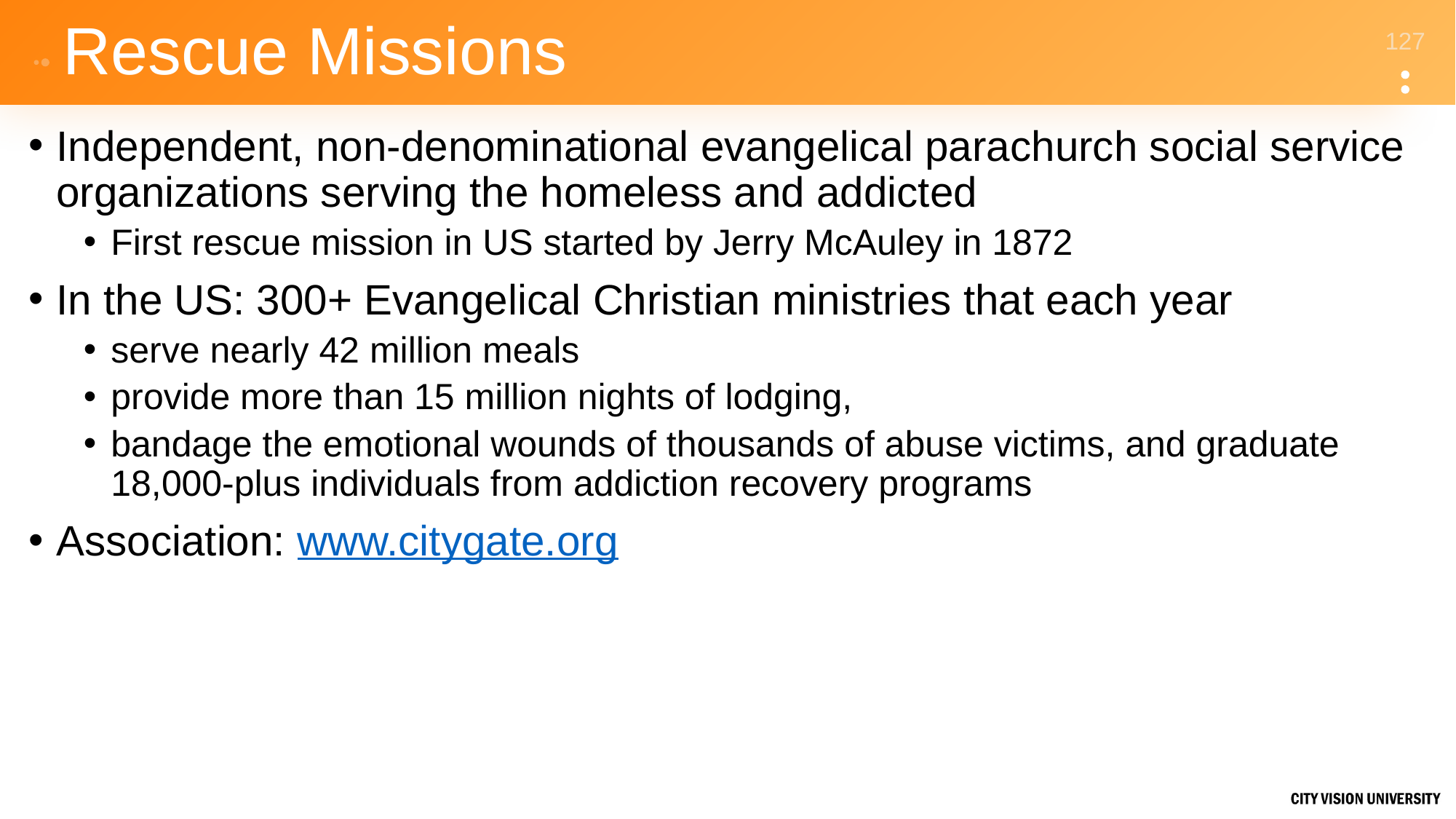

# Rescue Missions
Independent, non-denominational evangelical parachurch social service organizations serving the homeless and addicted
First rescue mission in US started by Jerry McAuley in 1872
In the US: 300+ Evangelical Christian ministries that each year
serve nearly 42 million meals
provide more than 15 million nights of lodging,
bandage the emotional wounds of thousands of abuse victims, and graduate 18,000-plus individuals from addiction recovery programs
Association: www.citygate.org